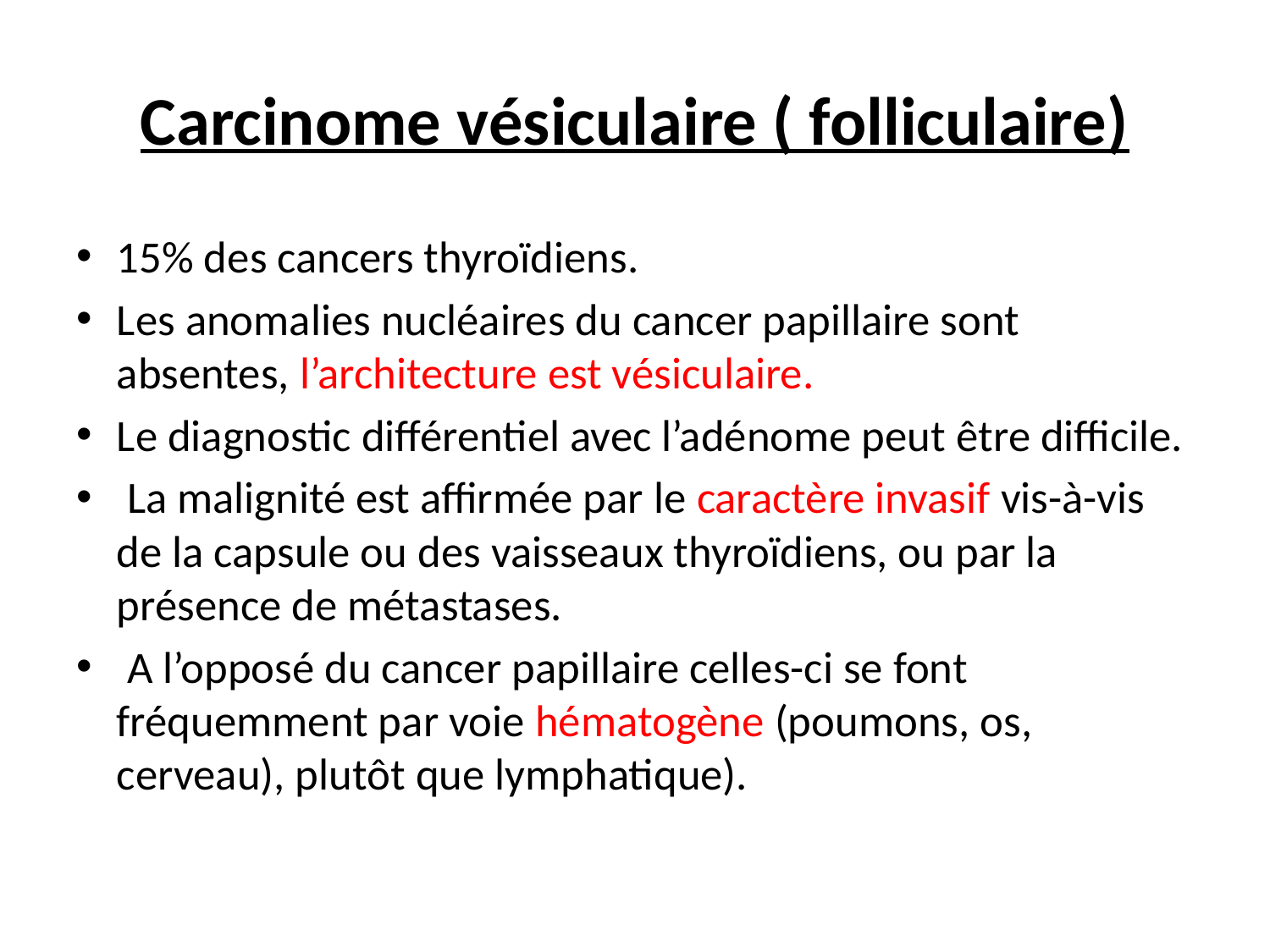

# Carcinome vésiculaire ( folliculaire)
15% des cancers thyroïdiens.
Les anomalies nucléaires du cancer papillaire sont absentes, l’architecture est vésiculaire.
Le diagnostic différentiel avec l’adénome peut être difficile.
 La malignité est affirmée par le caractère invasif vis-à-vis de la capsule ou des vaisseaux thyroïdiens, ou par la présence de métastases.
 A l’opposé du cancer papillaire celles-ci se font fréquemment par voie hématogène (poumons, os, cerveau), plutôt que lymphatique).